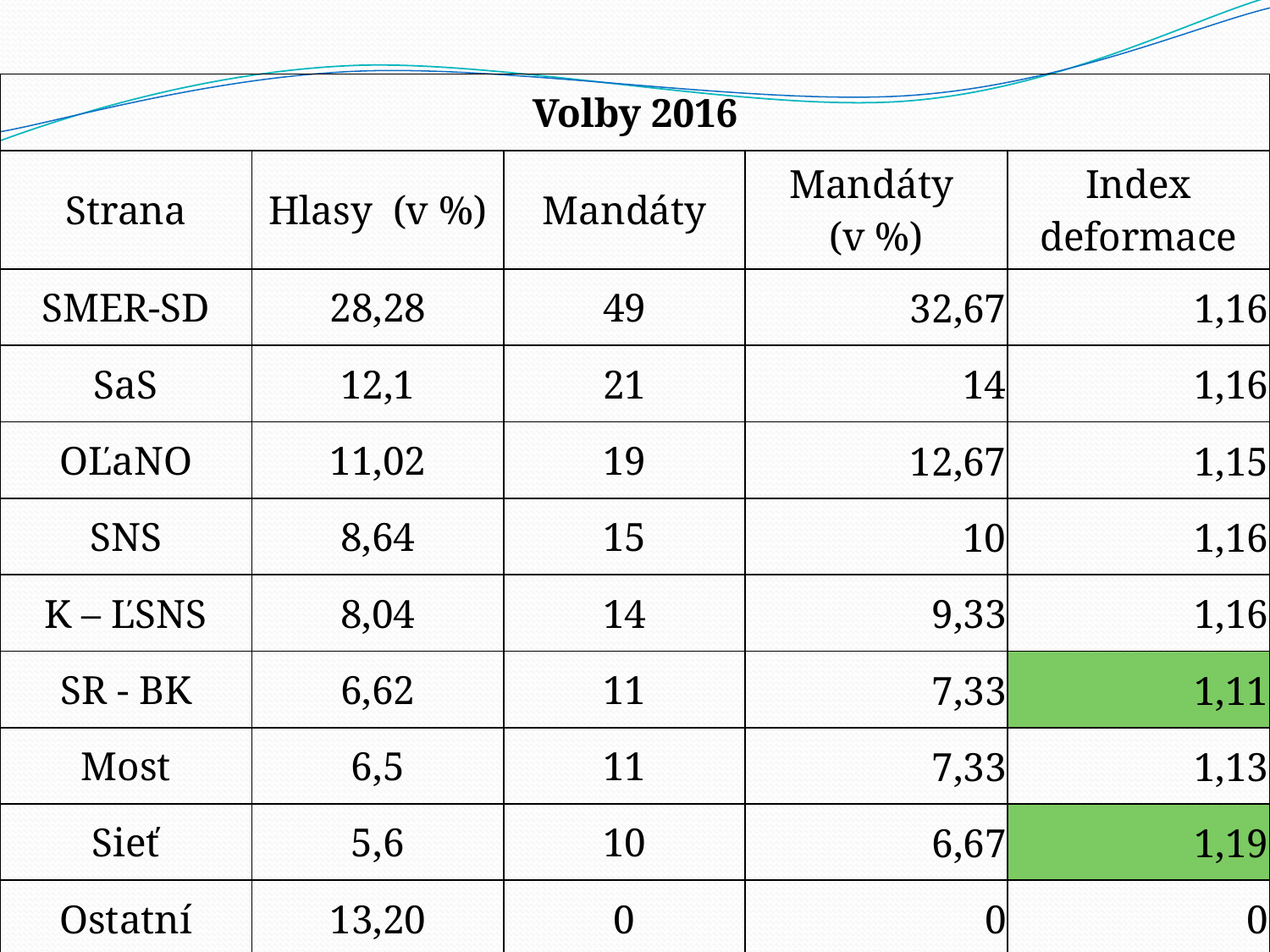

| Volby 2016 |  |  |  |  |
| --- | --- | --- | --- | --- |
| Strana | Hlasy (v %) | Mandáty | Mandáty (v %) | Index deformace |
| SMER-SD | 28,28 | 49 | 32,67 | 1,16 |
| SaS | 12,1 | 21 | 14 | 1,16 |
| OĽaNO | 11,02 | 19 | 12,67 | 1,15 |
| SNS | 8,64 | 15 | 10 | 1,16 |
| K – ĽSNS | 8,04 | 14 | 9,33 | 1,16 |
| SR - BK | 6,62 | 11 | 7,33 | 1,11 |
| Most | 6,5 | 11 | 7,33 | 1,13 |
| Sieť | 5,6 | 10 | 6,67 | 1,19 |
| Ostatní | 13,20 | 0 | 0 | 0 |